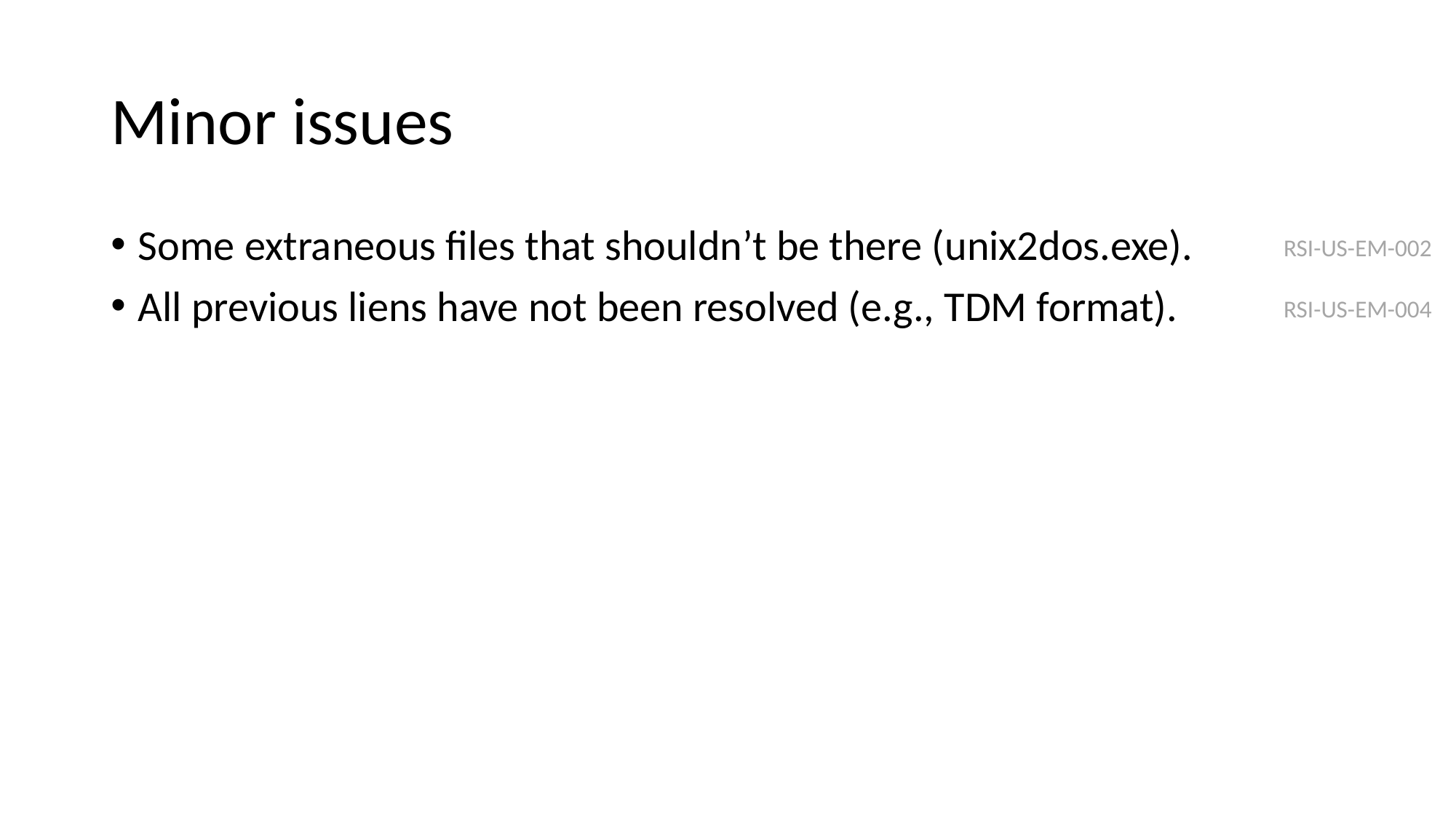

# Minor issues
Some extraneous files that shouldn’t be there (unix2dos.exe).
All previous liens have not been resolved (e.g., TDM format).
RSI-US-EM-002
RSI-US-EM-004